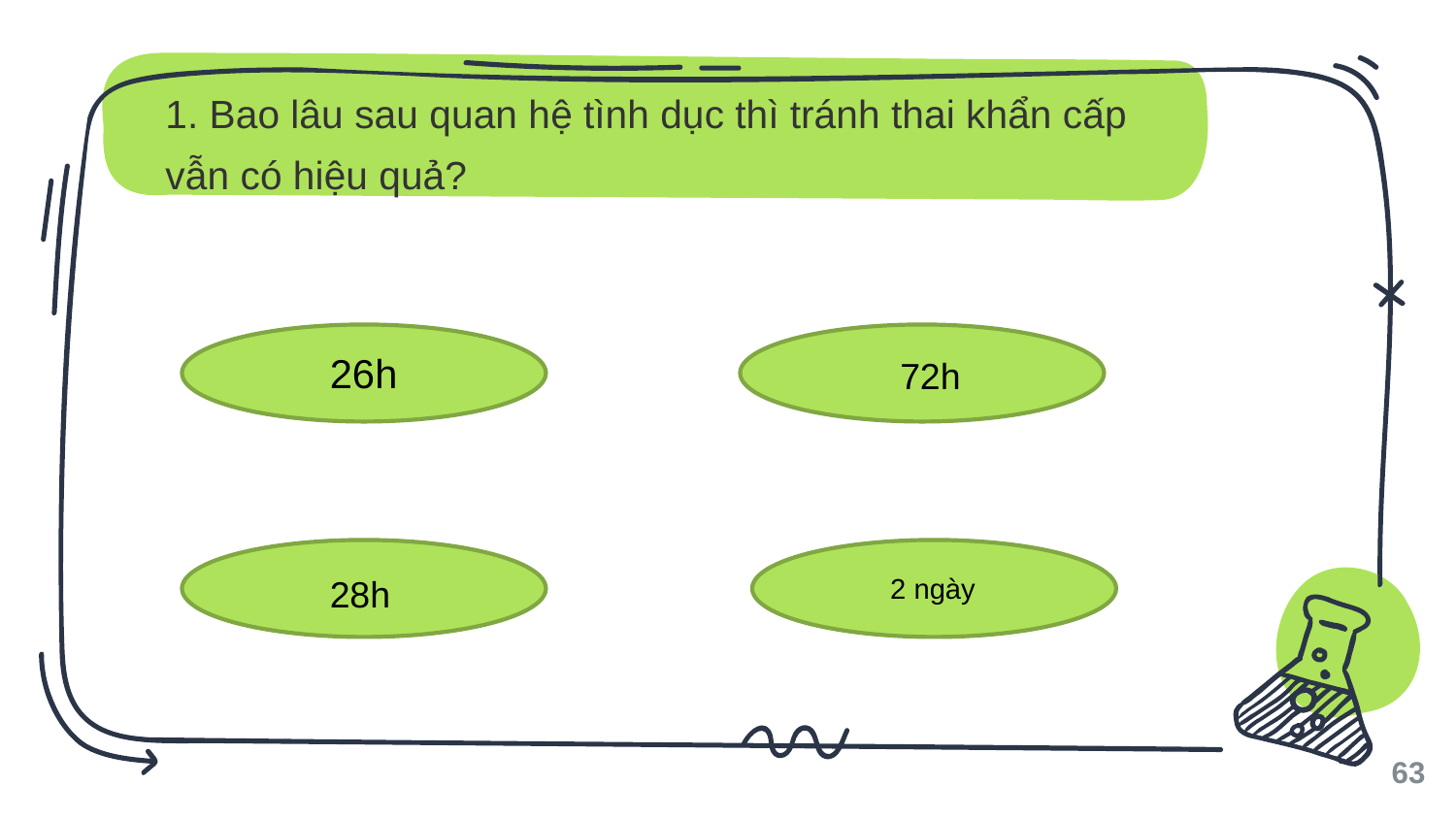

# 1. Bao lâu sau quan hệ tình dục thì tránh thai khẩn cấp vẫn có hiệu quả?

26h
72h

28h
2 ngày

63